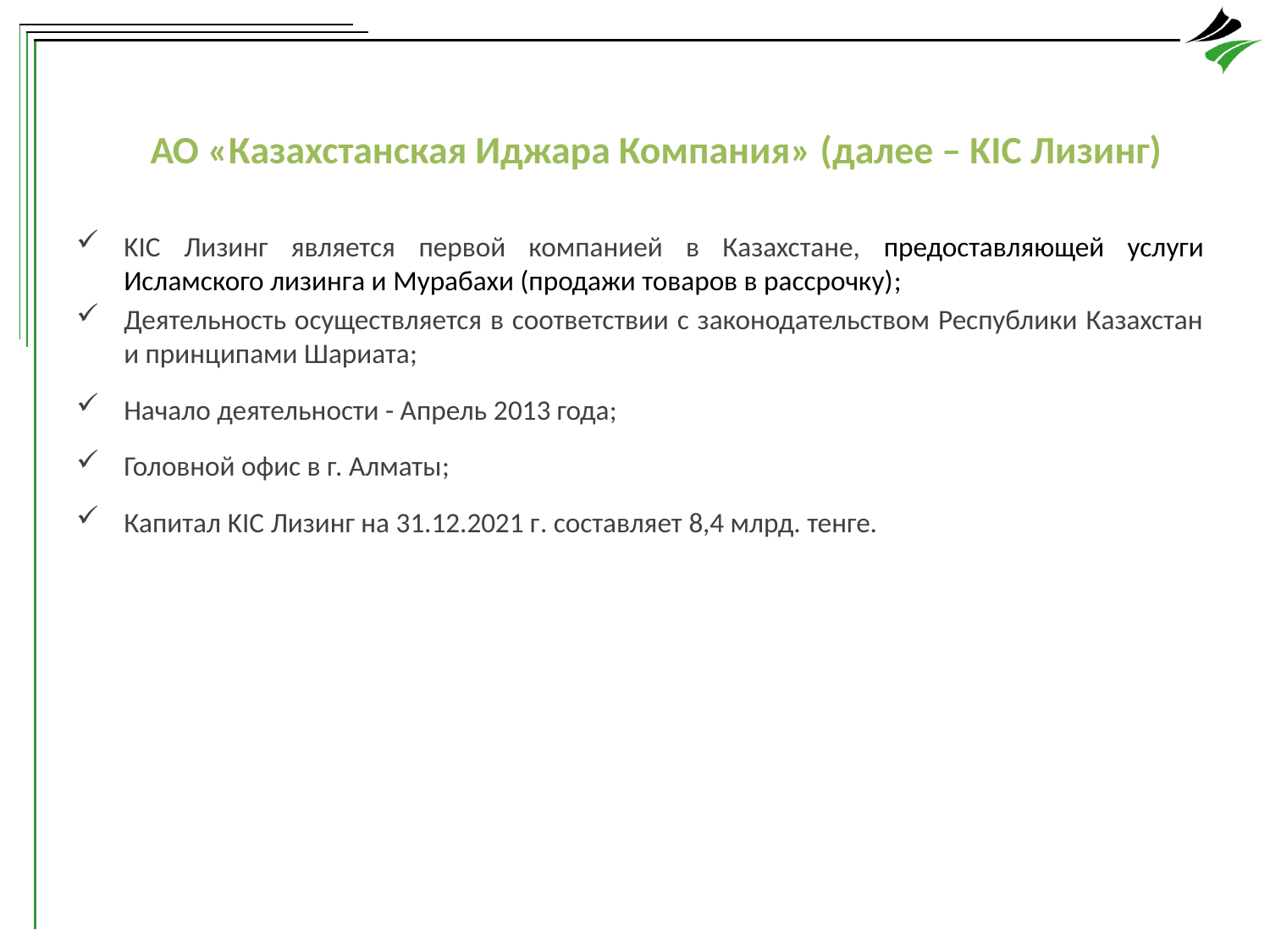

# АО «Казахстанская Иджара Компания» (далее – KIC Лизинг)
KIC Лизинг является первой компанией в Казахстане, предоставляющей услуги Исламского лизинга и Мурабахи (продажи товаров в рассрочку);
Деятельность осуществляется в соответствии с законодательством Республики Казахстан и принципами Шариата;
Начало деятельности - Апрель 2013 года;
Головной офис в г. Алматы;
Капитал KIC Лизинг на 31.12.2021 г. составляет 8,4 млрд. тенге.